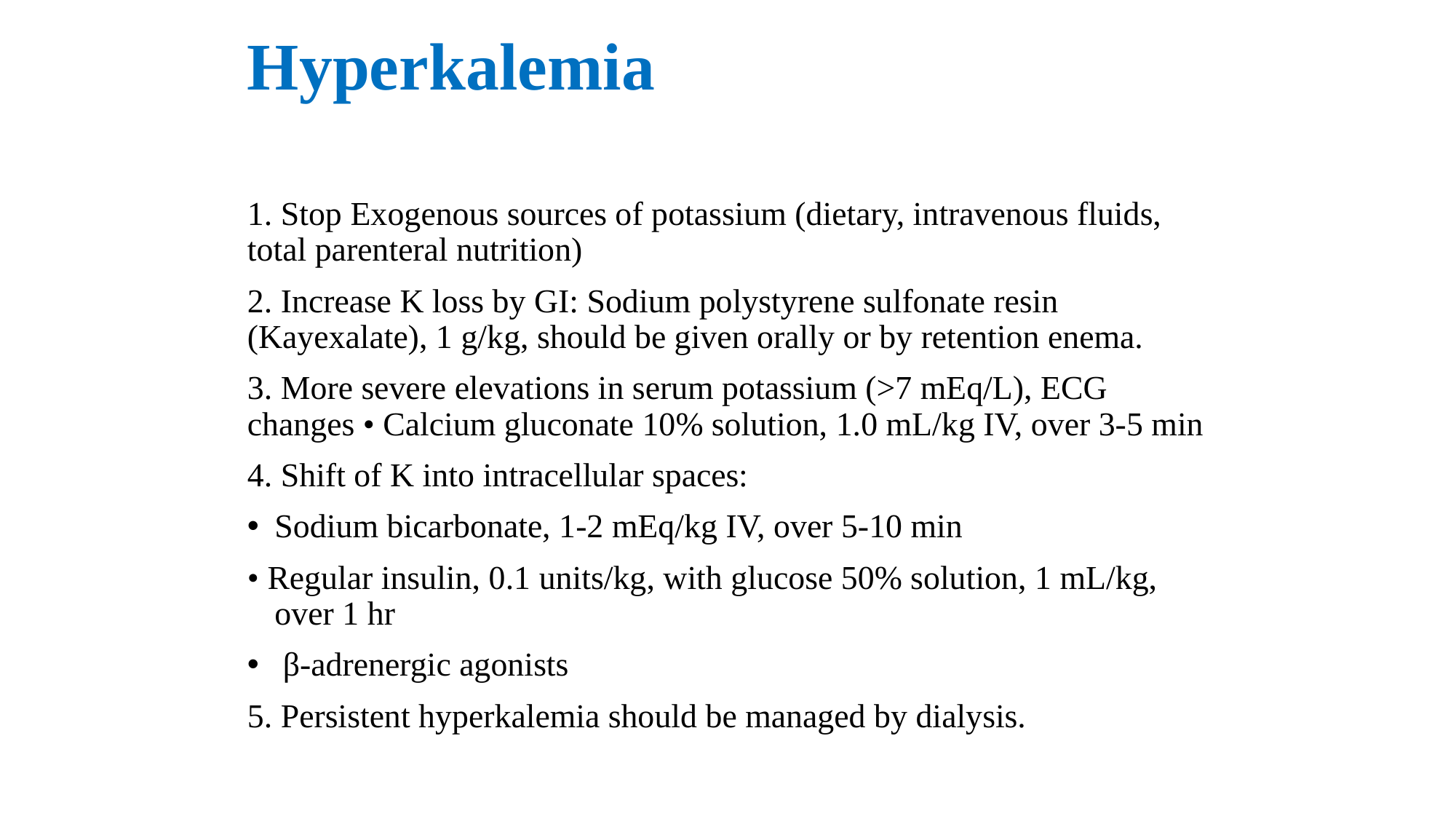

# Hyperkalemia
1. Stop Exogenous sources of potassium (dietary, intravenous fluids, total parenteral nutrition)
2. Increase K loss by GI: Sodium polystyrene sulfonate resin (Kayexalate), 1 g/kg, should be given orally or by retention enema.
3. More severe elevations in serum potassium (>7 mEq/L), ECG changes • Calcium gluconate 10% solution, 1.0 mL/kg IV, over 3-5 min
4. Shift of K into intracellular spaces:
Sodium bicarbonate, 1-2 mEq/kg IV, over 5-10 min
• Regular insulin, 0.1 units/kg, with glucose 50% solution, 1 mL/kg, over 1 hr
 β-adrenergic agonists
5. Persistent hyperkalemia should be managed by dialysis.